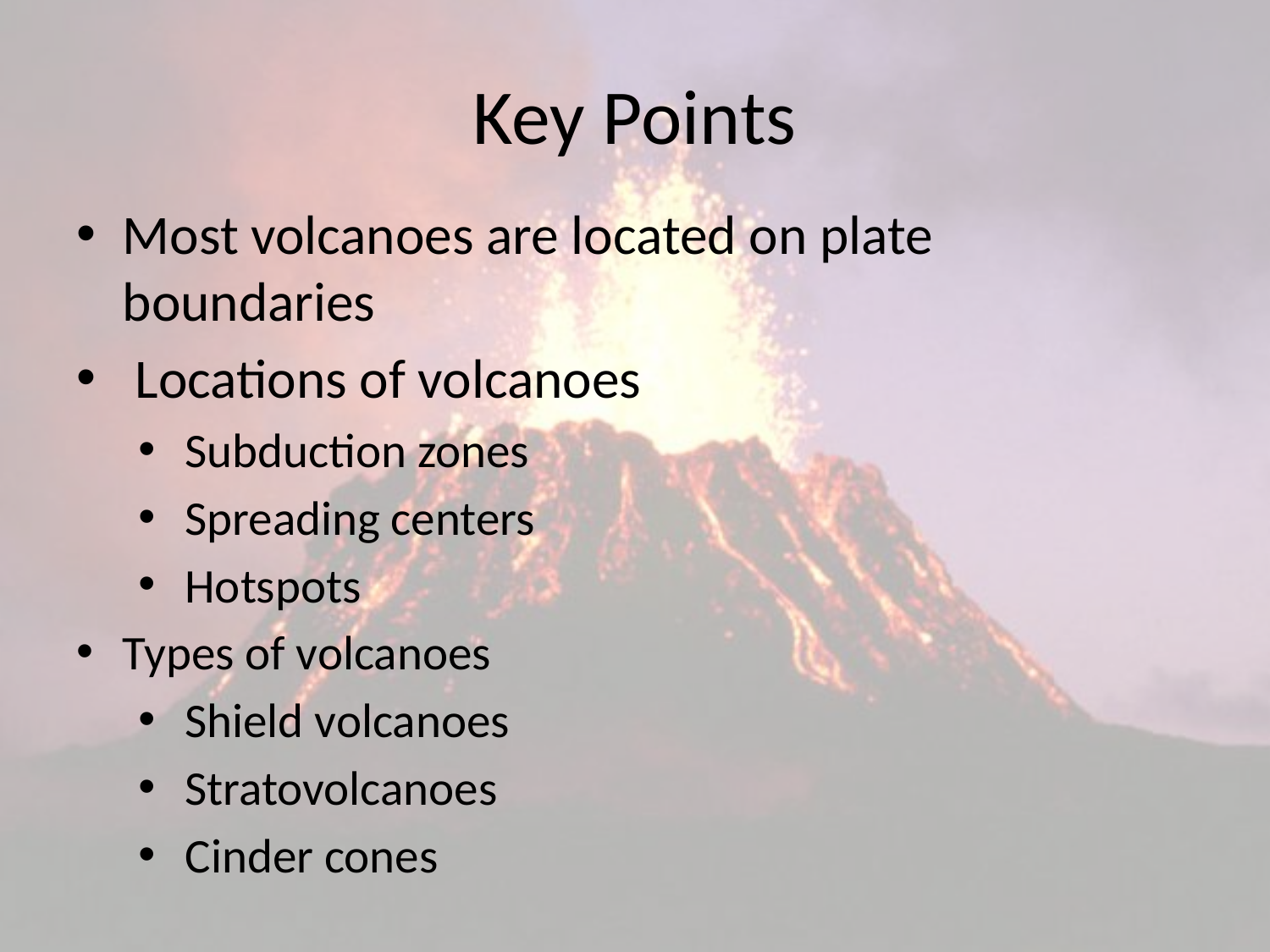

Key Points
Most volcanoes are located on plate boundaries
 Locations of volcanoes
Subduction zones
Spreading centers
Hotspots
Types of volcanoes
Shield volcanoes
Stratovolcanoes
Cinder cones